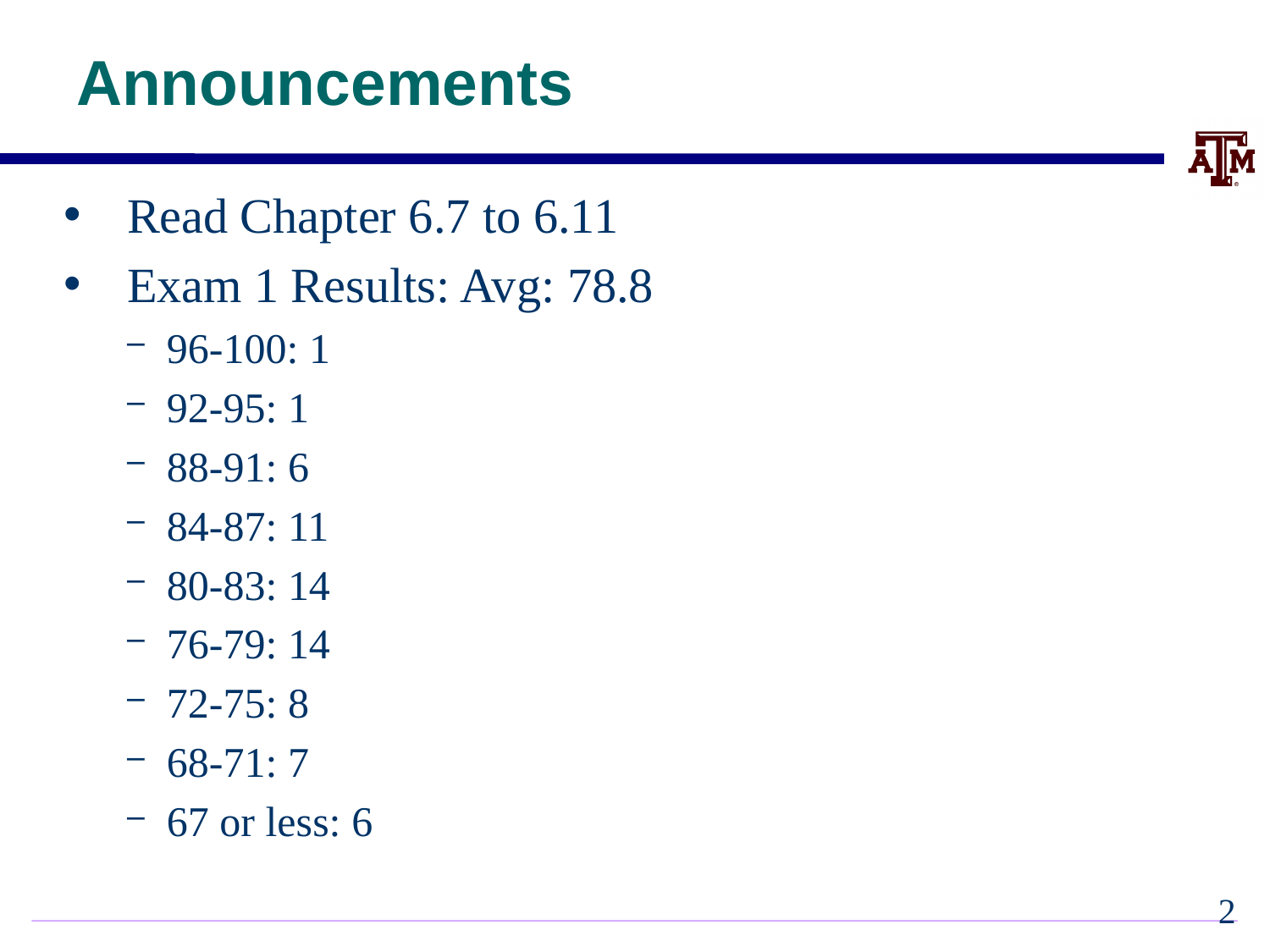

# Announcements
Read Chapter 6.7 to 6.11
Exam 1 Results: Avg: 78.8
96-100: 1
92-95: 1
88-91: 6
84-87: 11
80-83: 14
76-79: 14
72-75: 8
68-71: 7
67 or less: 6

2